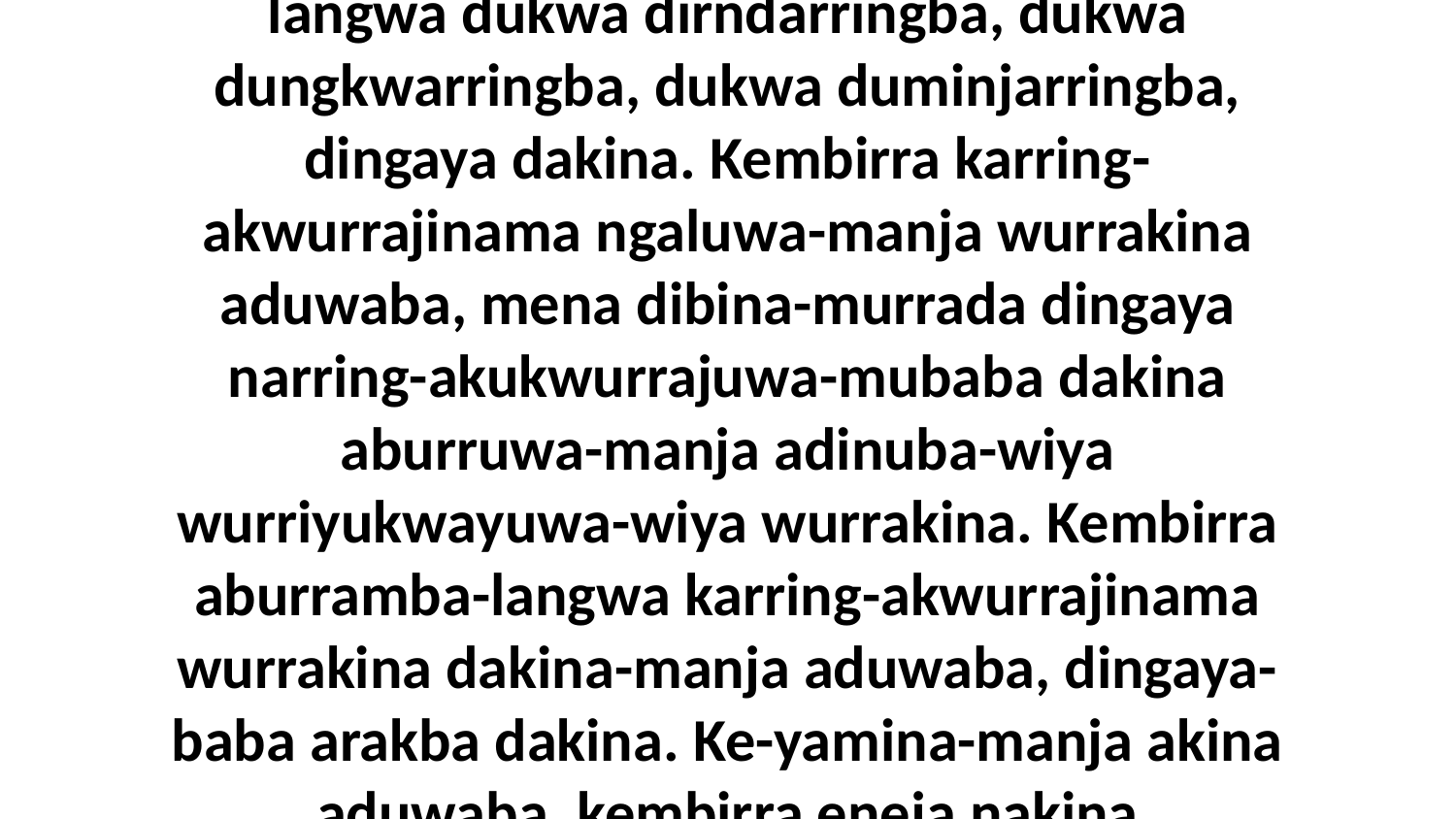

4 Umba aburraja wurrukwala warnungkwarba iya wurridarringka aburra-langwa dukwa dirndarringba, dukwa dungkwarringba, dukwa duminjarringba, dingaya dakina. Kembirra karring-akwurrajinama ngaluwa-manja wurrakina aduwaba, mena dibina-murrada dingaya narring-akukwurrajuwa-mubaba dakina aburruwa-manja adinuba-wiya wurriyukwayuwa-wiya wurrakina. Kembirra aburramba-langwa karring-akwurrajinama wurrakina dakina-manja aduwaba, dingaya-baba arakba dakina. Ke-yamina-manja akina aduwaba, kembirra eneja nakina Neningikarrawara kenu-werrungwur•denama wurrakina.